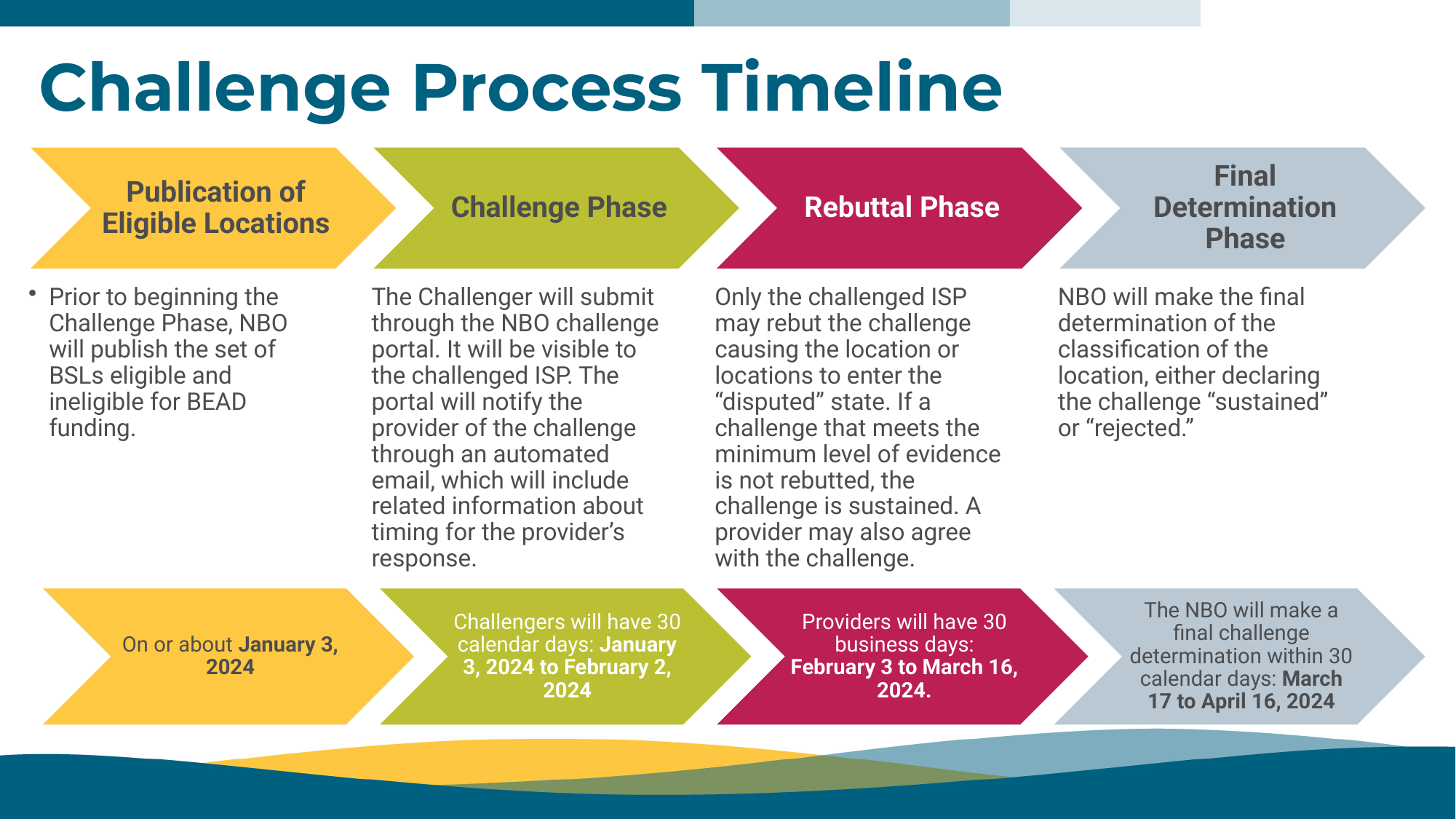

# Challenge Process Timeline
Publication of Eligible Locations
Prior to beginning the Challenge Phase, NBO will publish the set of BSLs eligible and ineligible for BEAD funding.
Challenge Phase
The Challenger will submit through the NBO challenge portal. It will be visible to the challenged ISP. The portal will notify the provider of the challenge through an automated email, which will include related information about timing for the provider’s response.
Rebuttal Phase
Only the challenged ISP may rebut the challenge causing the location or locations to enter the “disputed” state. If a challenge that meets the minimum level of evidence is not rebutted, the challenge is sustained. A provider may also agree with the challenge.
Final Determination Phase
NBO will make the final determination of the classification of the location, either declaring the challenge “sustained” or “rejected.”
On or about January 3, 2024
Challengers will have 30 calendar days: January 3, 2024 to February 2, 2024
Providers will have 30 business days: February 3 to March 16, 2024.
The NBO will make a final challenge determination within 30 calendar days: March 17 to April 16, 2024